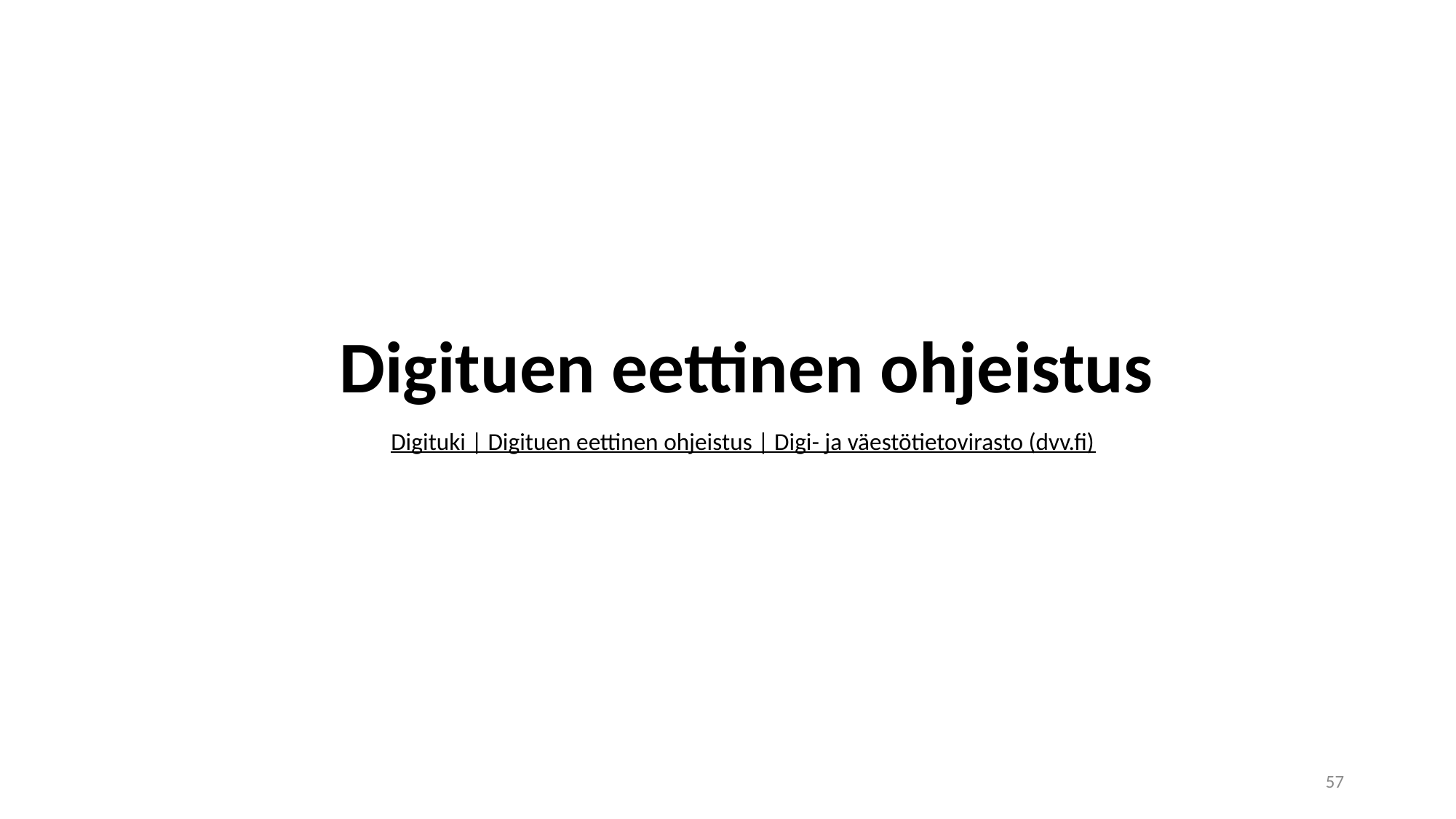

Digituen eettinen ohjeistus
Digituki | Digituen eettinen ohjeistus | Digi- ja väestötietovirasto (dvv.fi)
57